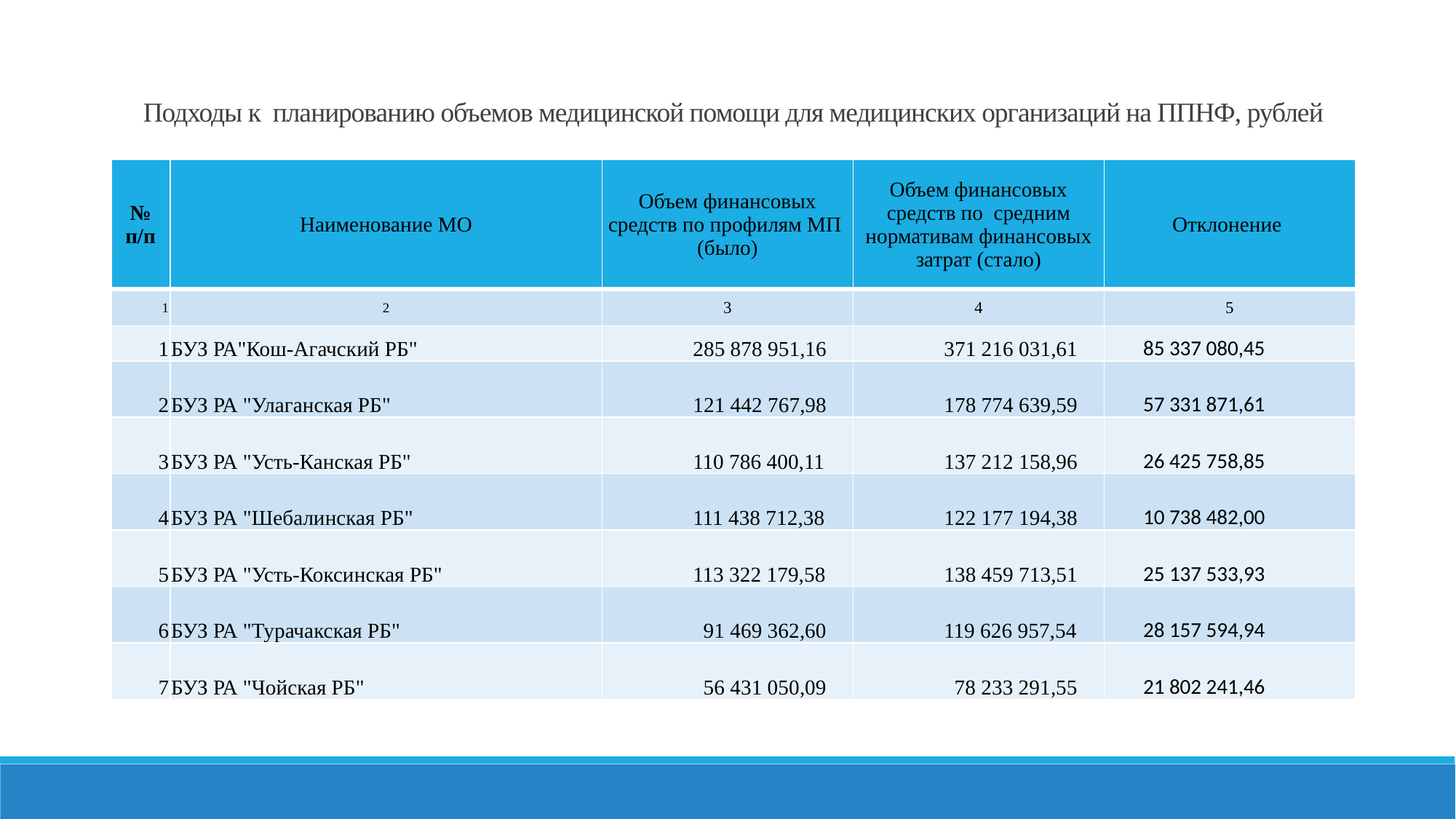

# Подходы к  планированию объемов медицинской помощи для медицинских организаций на ППНФ, рублей
| № п/п | Наименование МО | Объем финансовых средств по профилям МП (было) | Объем финансовых средств по средним нормативам финансовых затрат (стало) | Отклонение |
| --- | --- | --- | --- | --- |
| 1 | 2 | 3 | 4 | 5 |
| 1 | БУЗ РА"Кош-Агачский РБ" | 285 878 951,16 | 371 216 031,61 | 85 337 080,45 |
| 2 | БУЗ РА "Улаганская РБ" | 121 442 767,98 | 178 774 639,59 | 57 331 871,61 |
| 3 | БУЗ РА "Усть-Канская РБ" | 110 786 400,11 | 137 212 158,96 | 26 425 758,85 |
| 4 | БУЗ РА "Шебалинская РБ" | 111 438 712,38 | 122 177 194,38 | 10 738 482,00 |
| 5 | БУЗ РА "Усть-Коксинская РБ" | 113 322 179,58 | 138 459 713,51 | 25 137 533,93 |
| 6 | БУЗ РА "Турачакская РБ" | 91 469 362,60 | 119 626 957,54 | 28 157 594,94 |
| 7 | БУЗ РА "Чойская РБ" | 56 431 050,09 | 78 233 291,55 | 21 802 241,46 |